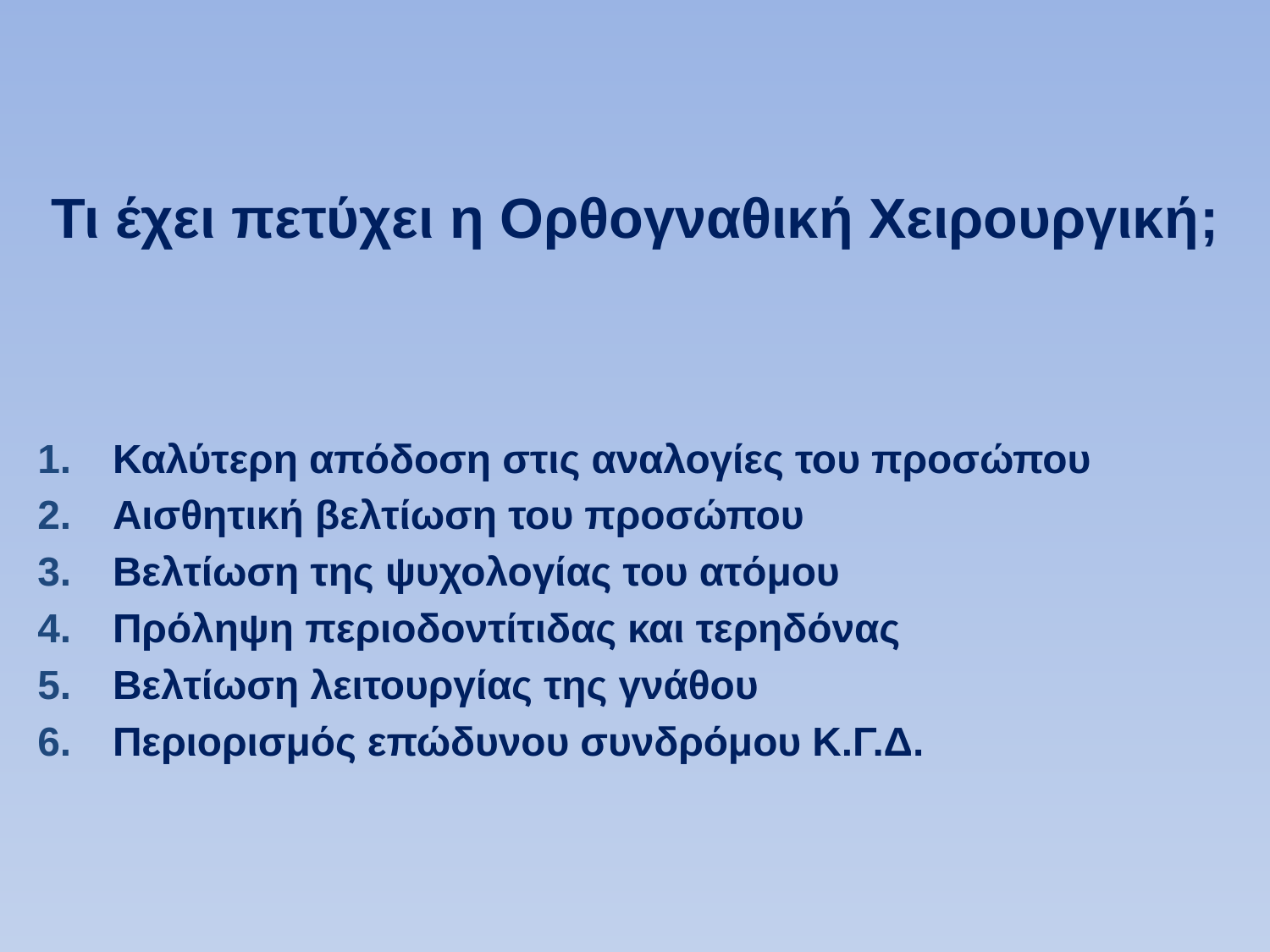

# Τι έχει πετύχει η Ορθογναθική Χειρουργική;
Καλύτερη απόδοση στις αναλογίες του προσώπου
Αισθητική βελτίωση του προσώπου
Βελτίωση της ψυχολογίας του ατόμου
Πρόληψη περιοδοντίτιδας και τερηδόνας
Βελτίωση λειτουργίας της γνάθου
Περιορισμός επώδυνου συνδρόμου Κ.Γ.Δ.